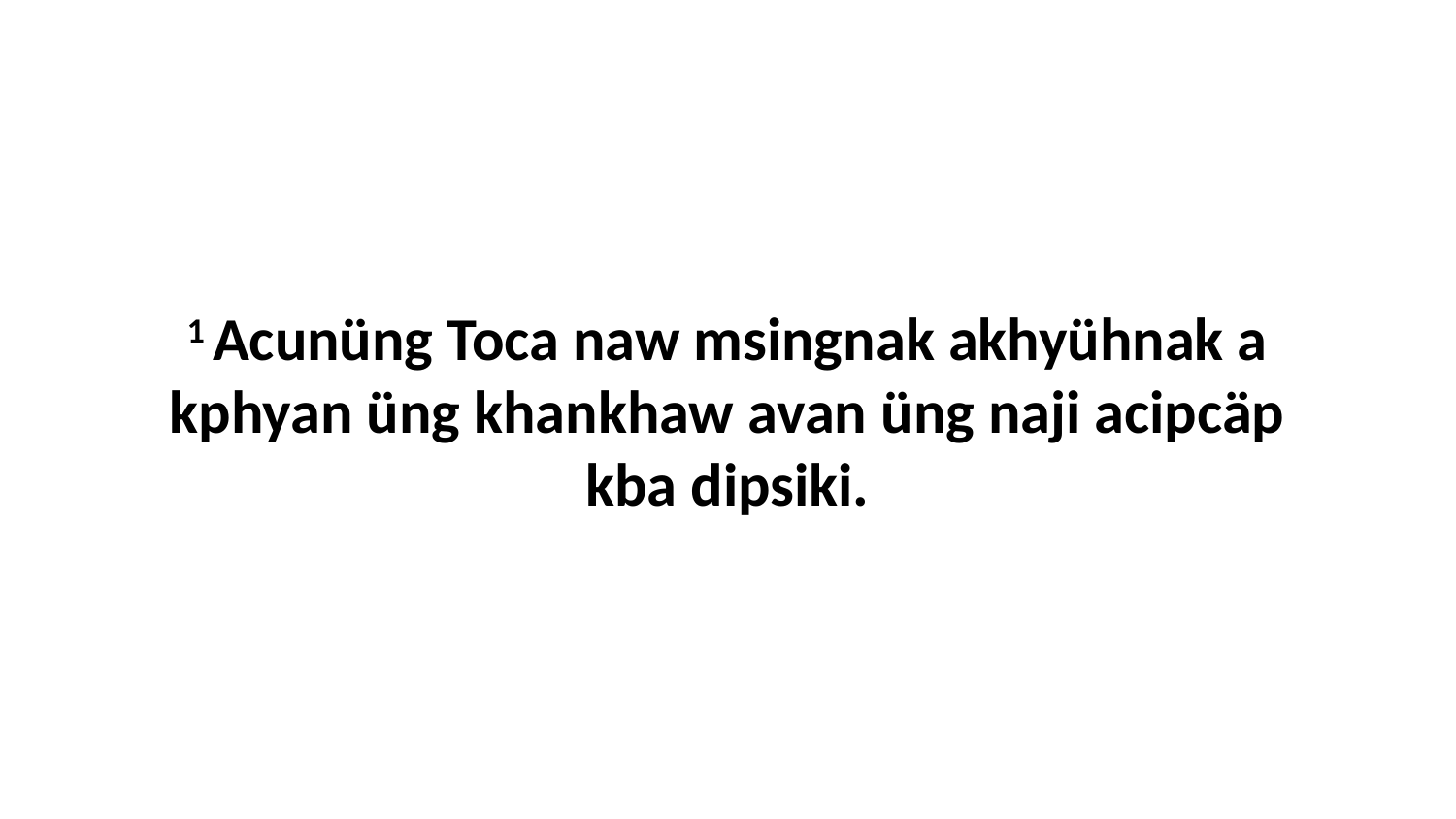

1 Acunüng Toca naw msingnak akhyühnak a kphyan üng khankhaw avan üng naji acipcäp kba dipsiki.